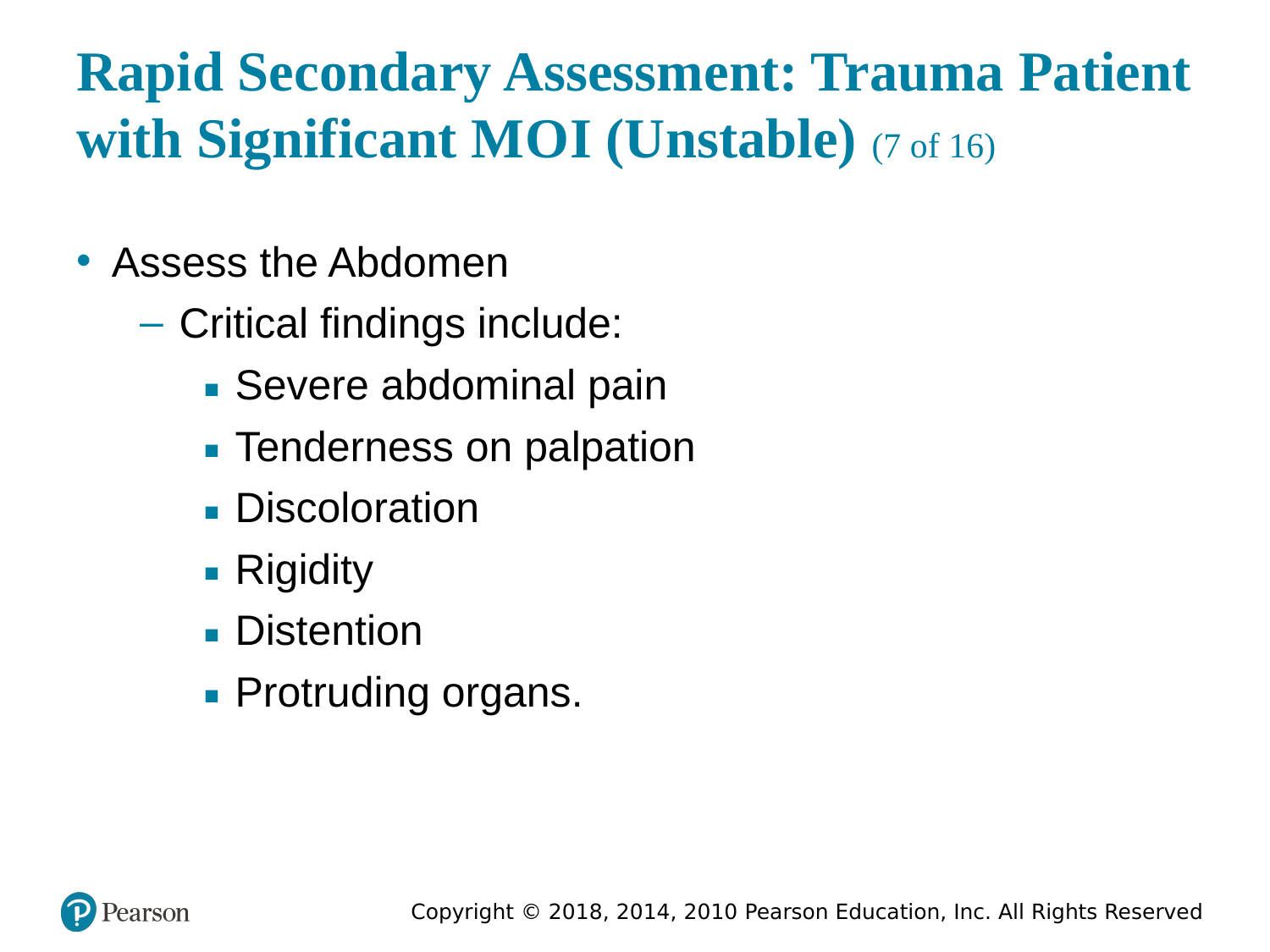

# Rapid Secondary Assessment: Trauma Patient with Significant M O I (Unstable) (7 of 16)
Assess the Abdomen
Critical findings include:
Severe abdominal pain
Tenderness on palpation
Discoloration
Rigidity
Distention
Protruding organs.